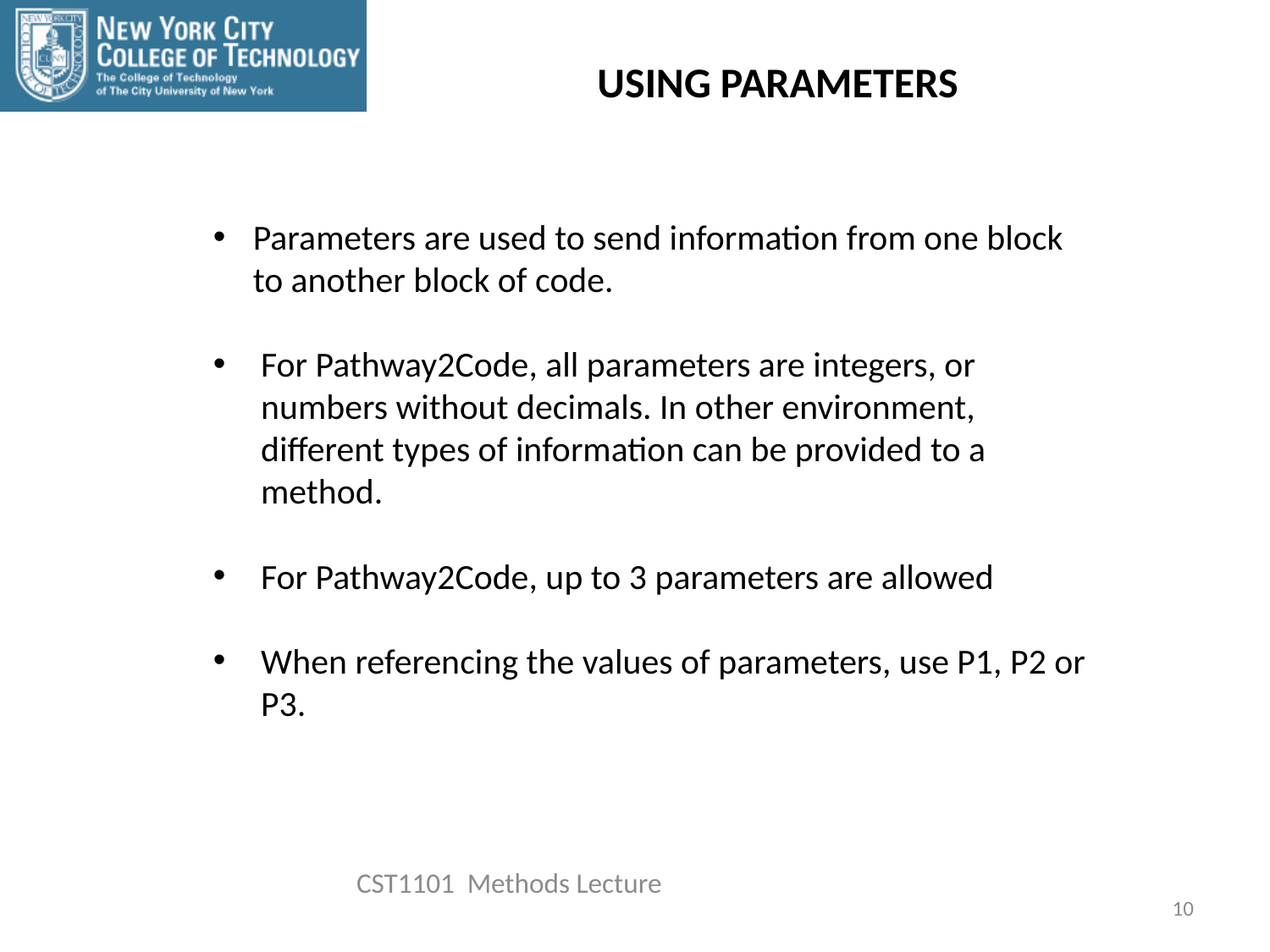

USING PARAMETERS
Parameters are used to send information from one block to another block of code.

For Pathway2Code, all parameters are integers, or numbers without decimals. In other environment, different types of information can be provided to a method.

For Pathway2Code, up to 3 parameters are allowed

When referencing the values of parameters, use P1, P2 or P3.
CST1101  Methods Lecture
10